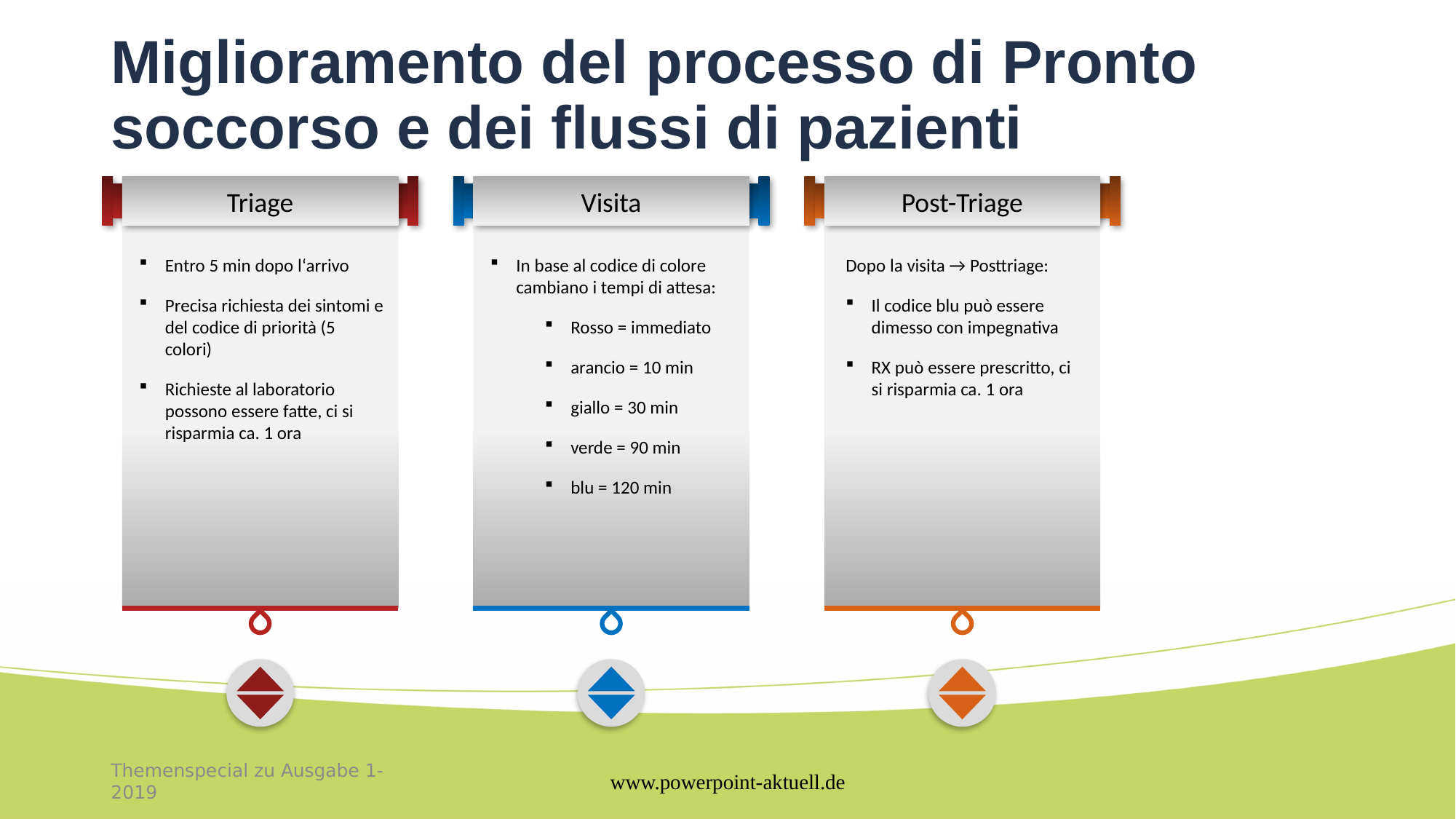

# Miglioramento del processo di Pronto soccorso e dei flussi di pazienti

Triage

Visita

Post-Triage

Entro 5 min dopo l‘arrivo
Precisa richiesta dei sintomi e del codice di priorità (5 colori)
Richieste al laboratorio possono essere fatte, ci si risparmia ca. 1 ora

In base al codice di colore cambiano i tempi di attesa:
Rosso = immediato
arancio = 10 min
giallo = 30 min
verde = 90 min
blu = 120 min

Dopo la visita → Posttriage:
Il codice blu può essere dimesso con impegnativa
RX può essere prescritto, ci si risparmia ca. 1 ora

Themenspecial zu Ausgabe 1-2019
www.powerpoint-aktuell.de